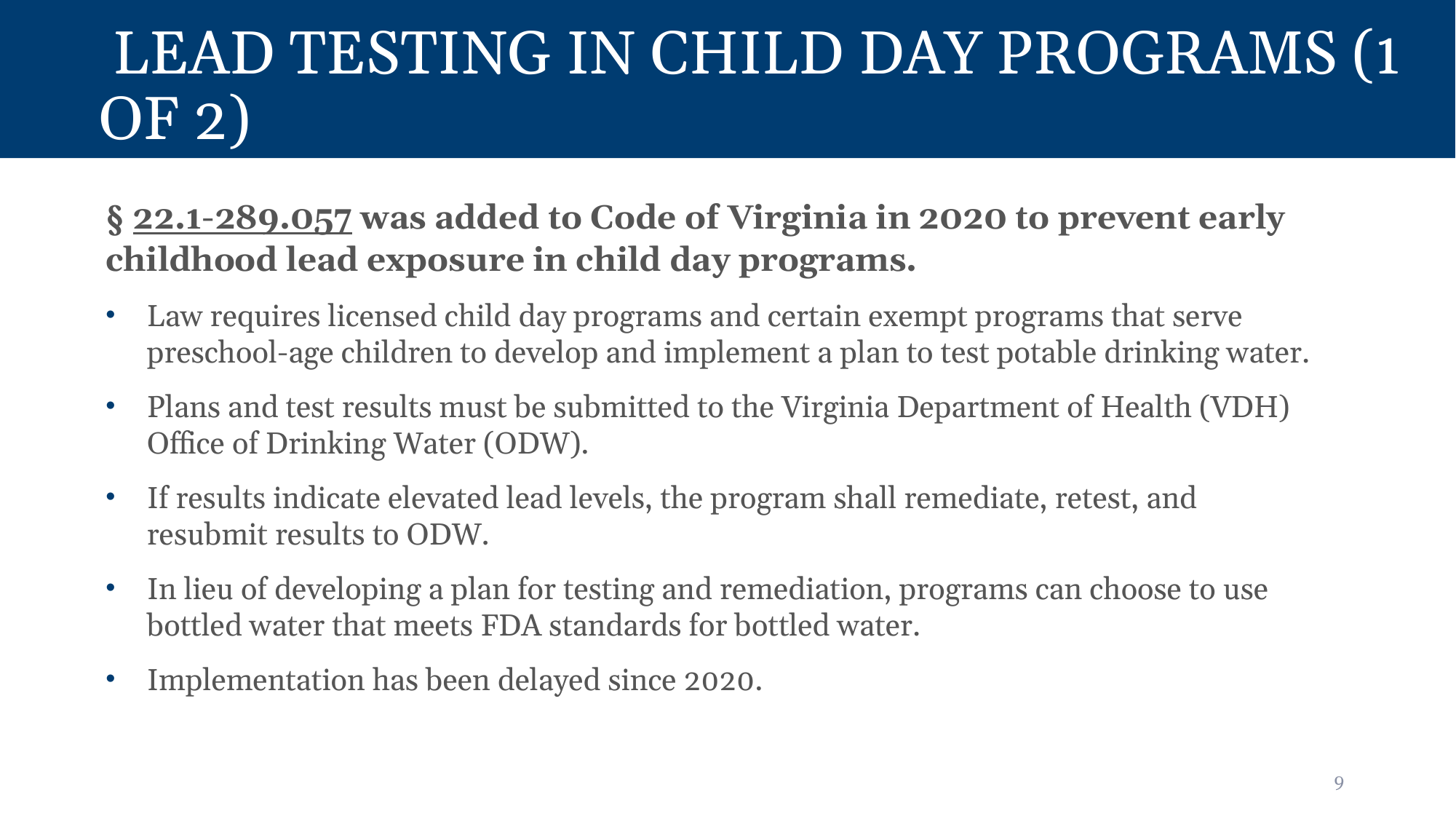

# Lead Testing in Child Day Programs (1 of 2)
§ 22.1-289.057 was added to Code of Virginia in 2020 to prevent early childhood lead exposure in child day programs.
Law requires licensed child day programs and certain exempt programs that serve preschool-age children to develop and implement a plan to test potable drinking water.
Plans and test results must be submitted to the Virginia Department of Health (VDH) Office of Drinking Water (ODW).
If results indicate elevated lead levels, the program shall remediate, retest, and resubmit results to ODW.
In lieu of developing a plan for testing and remediation, programs can choose to use bottled water that meets FDA standards for bottled water.
Implementation has been delayed since 2020.

9